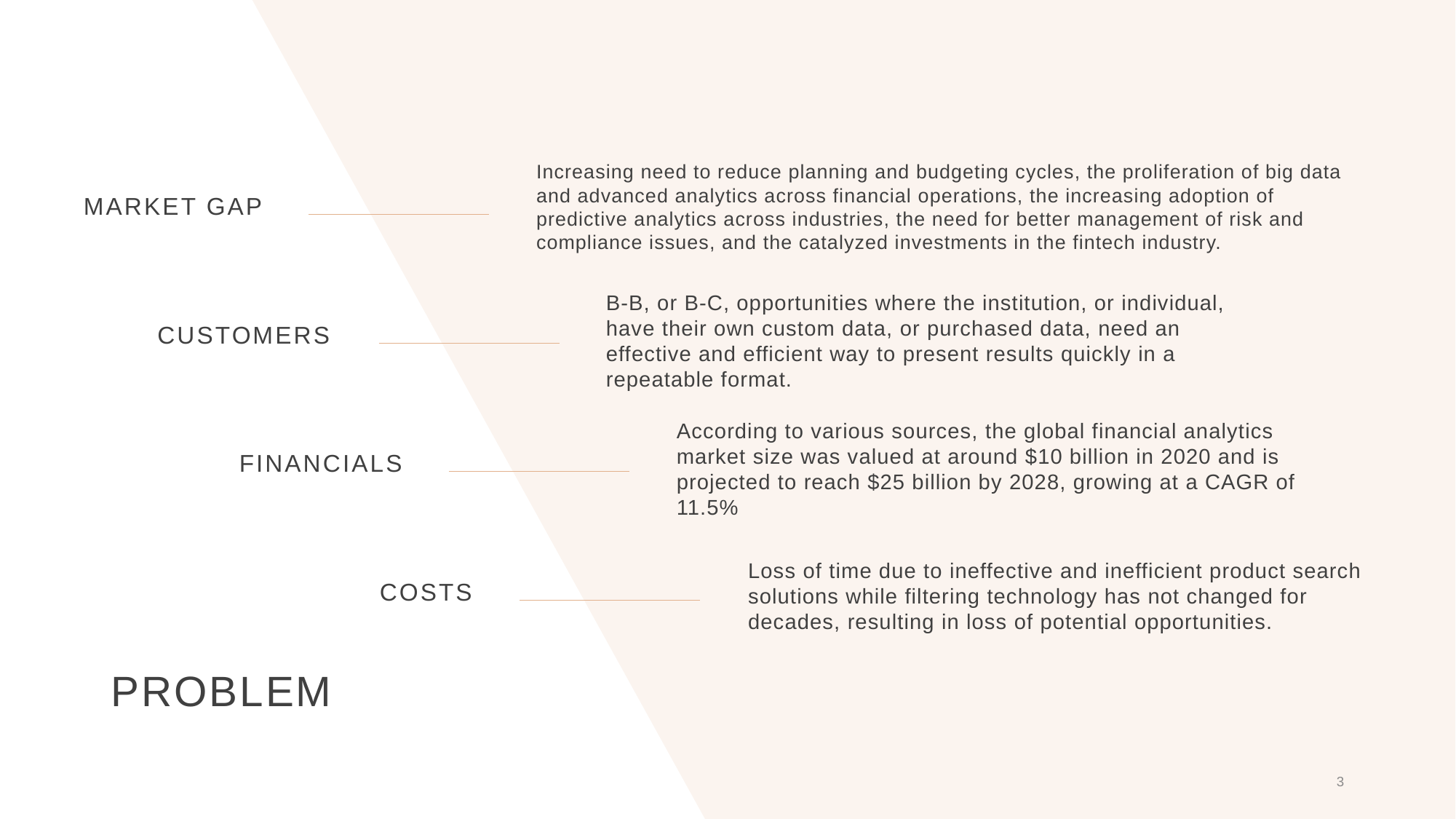

Increasing need to reduce planning and budgeting cycles, the proliferation of big data and advanced analytics across financial operations, the increasing adoption of predictive analytics across industries, the need for better management of risk and compliance issues, and the catalyzed investments in the fintech industry.

MARKET GAP
B-B, or B-C, opportunities where the institution, or individual, have their own custom data, or purchased data, need an effective and efficient way to present results quickly in a repeatable format.

CUSTOMERS
According to various sources, the global financial analytics market size was valued at around $10 billion in 2020 and is projected to reach $25 billion by 2028, growing at a CAGR of 11.5%
FINANCIALS
Loss of time due to ineffective and inefficient product search solutions while filtering technology has not changed for decades, resulting in loss of potential opportunities.
COSTS
# PROBLEM
3